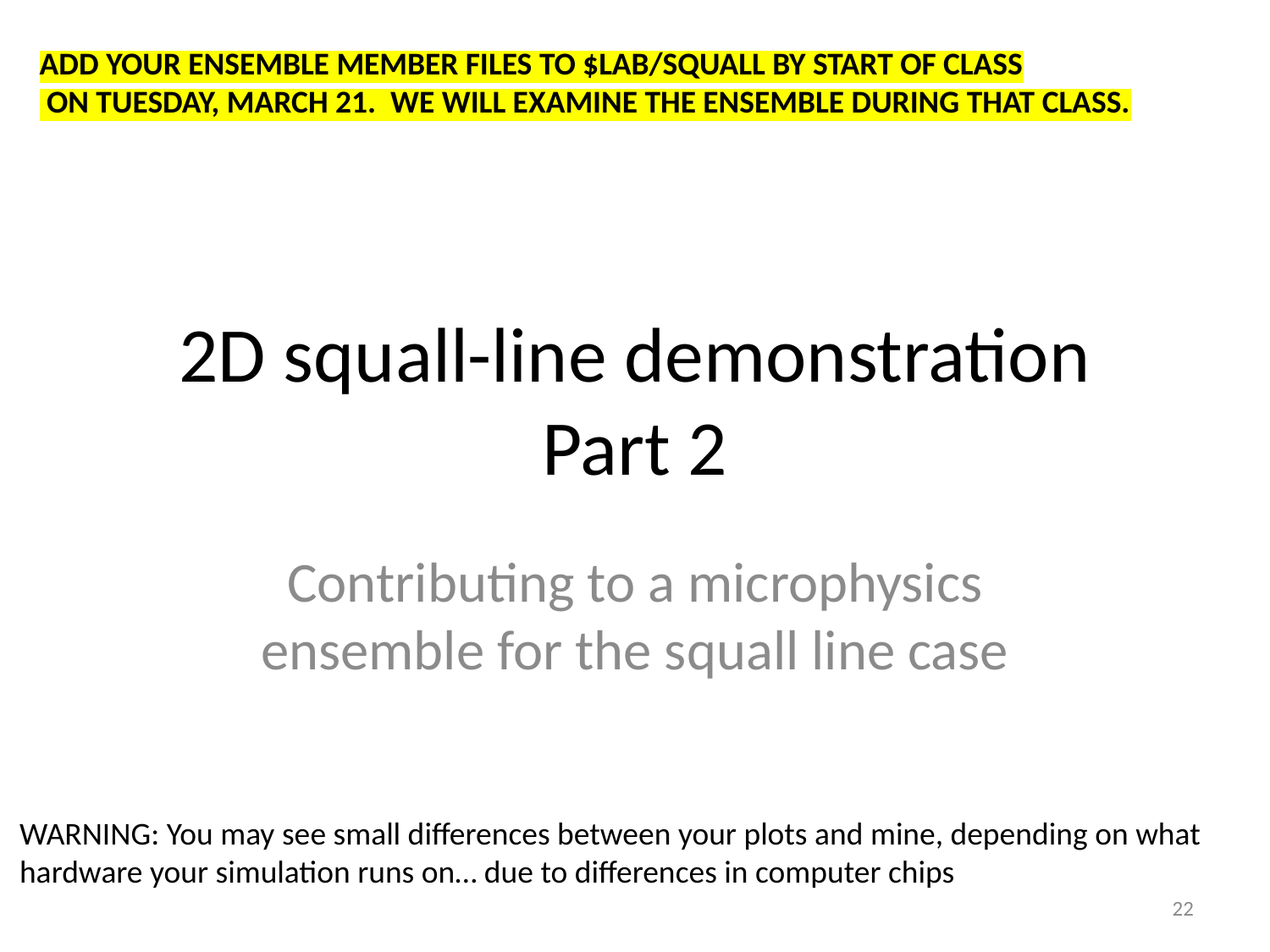

ADD YOUR ENSEMBLE MEMBER FILES TO $LAB/SQUALL BY START OF CLASS
 ON TUESDAY, MARCH 21.  WE WILL EXAMINE THE ENSEMBLE DURING THAT CLASS.
# 2D squall-line demonstration Part 2
Contributing to a microphysics ensemble for the squall line case
WARNING: You may see small differences between your plots and mine, depending on what
hardware your simulation runs on… due to differences in computer chips
22